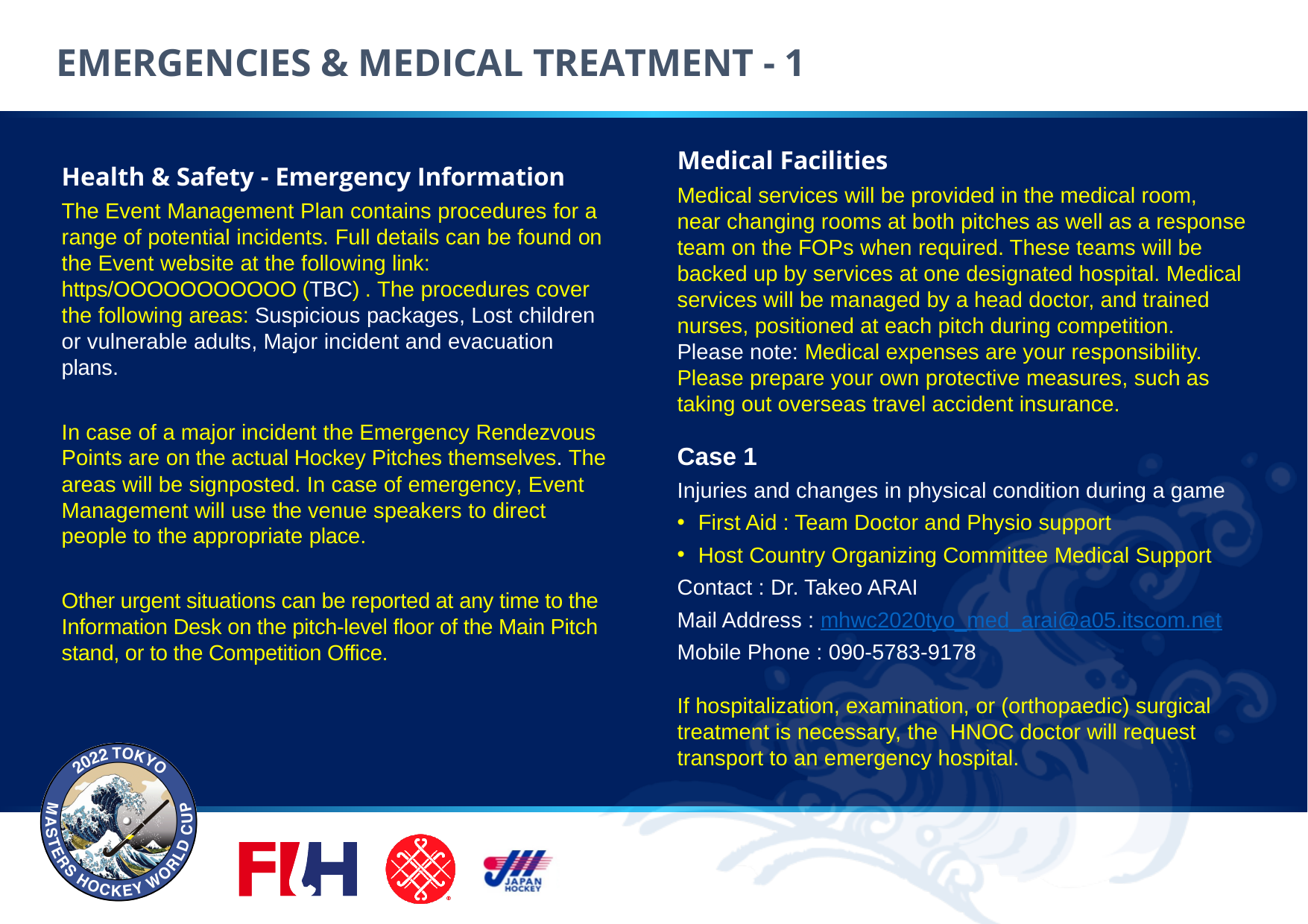

EMERGENCIES & MEDICAL TREATMENT - 1
Medical Facilities
Medical services will be provided in the medical room, near changing rooms at both pitches as well as a response team on the FOPs when required. These teams will be backed up by services at one designated hospital. Medical services will be managed by a head doctor, and trained nurses, positioned at each pitch during competition.
Health & Safety - Emergency Information
The Event Management Plan contains procedures for a range of potential incidents. Full details can be found on the Event website at the following link: https/OOOOOOOOOOO (TBC) . The procedures cover the following areas: Suspicious packages, Lost children or vulnerable adults, Major incident and evacuation plans.

In case of a major incident the Emergency Rendezvous Points are on the actual Hockey Pitches themselves. The areas will be signposted. In case of emergency, Event Management will use the venue speakers to direct people to the appropriate place.

Other urgent situations can be reported at any time to the Information Desk on the pitch-level floor of the Main Pitch stand, or to the Competition Office.
Please note: Medical expenses are your responsibility. Please prepare your own protective measures, such as taking out overseas travel accident insurance.
Case 1
Injuries and changes in physical condition during a game
First Aid : Team Doctor and Physio support
Host Country Organizing Committee Medical Support
Contact : Dr. Takeo ARAI
Mail Address : mhwc2020tyo_med_arai@a05.itscom.net
Mobile Phone : 090-5783-9178

If hospitalization, examination, or (orthopaedic) surgical treatment is necessary, the  HNOC doctor will request transport to an emergency hospital.